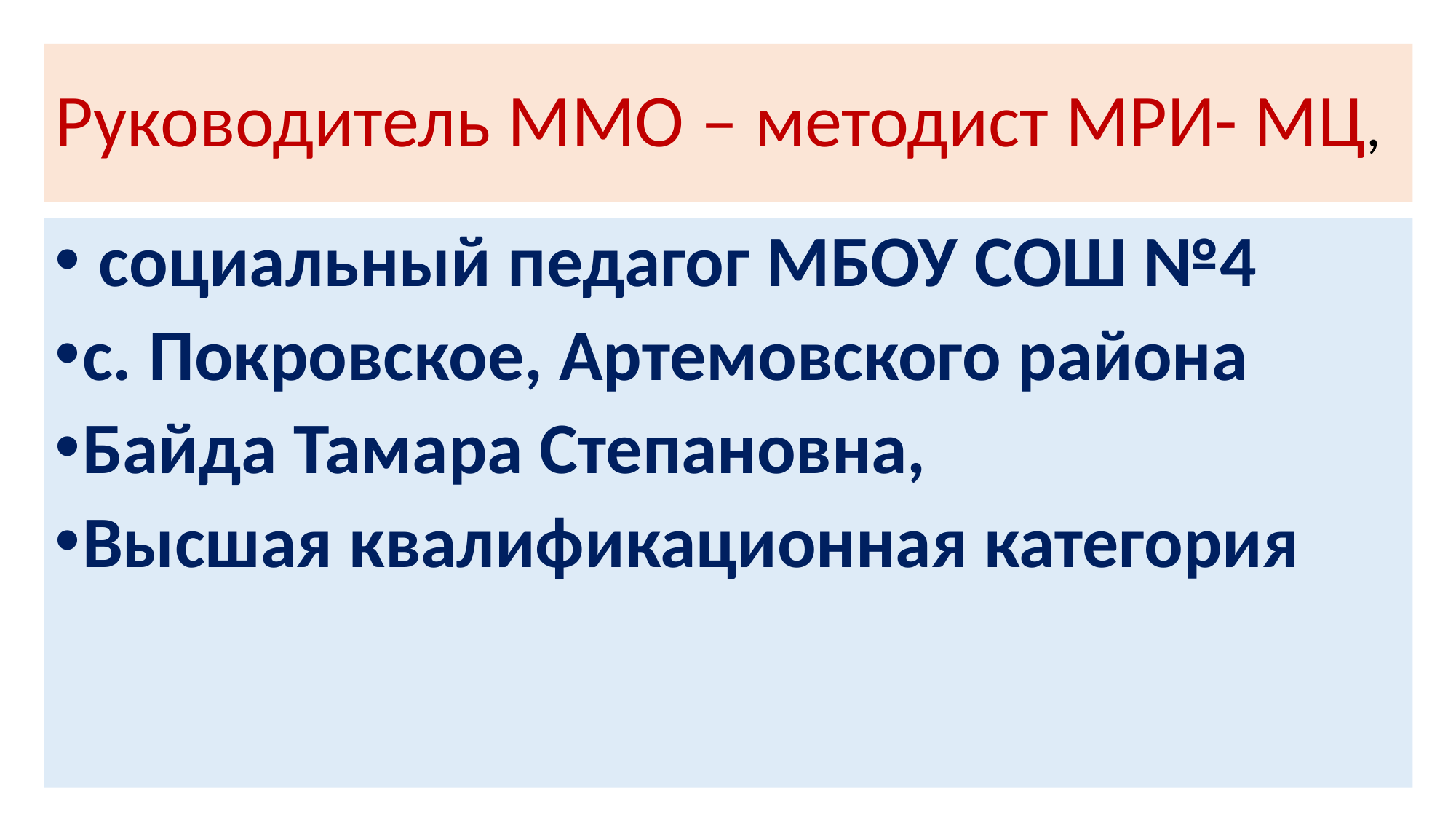

# Руководитель ММО – методист МРИ- МЦ,
 социальный педагог МБОУ СОШ №4
с. Покровское, Артемовского района
Байда Тамара Степановна,
Высшая квалификационная категория